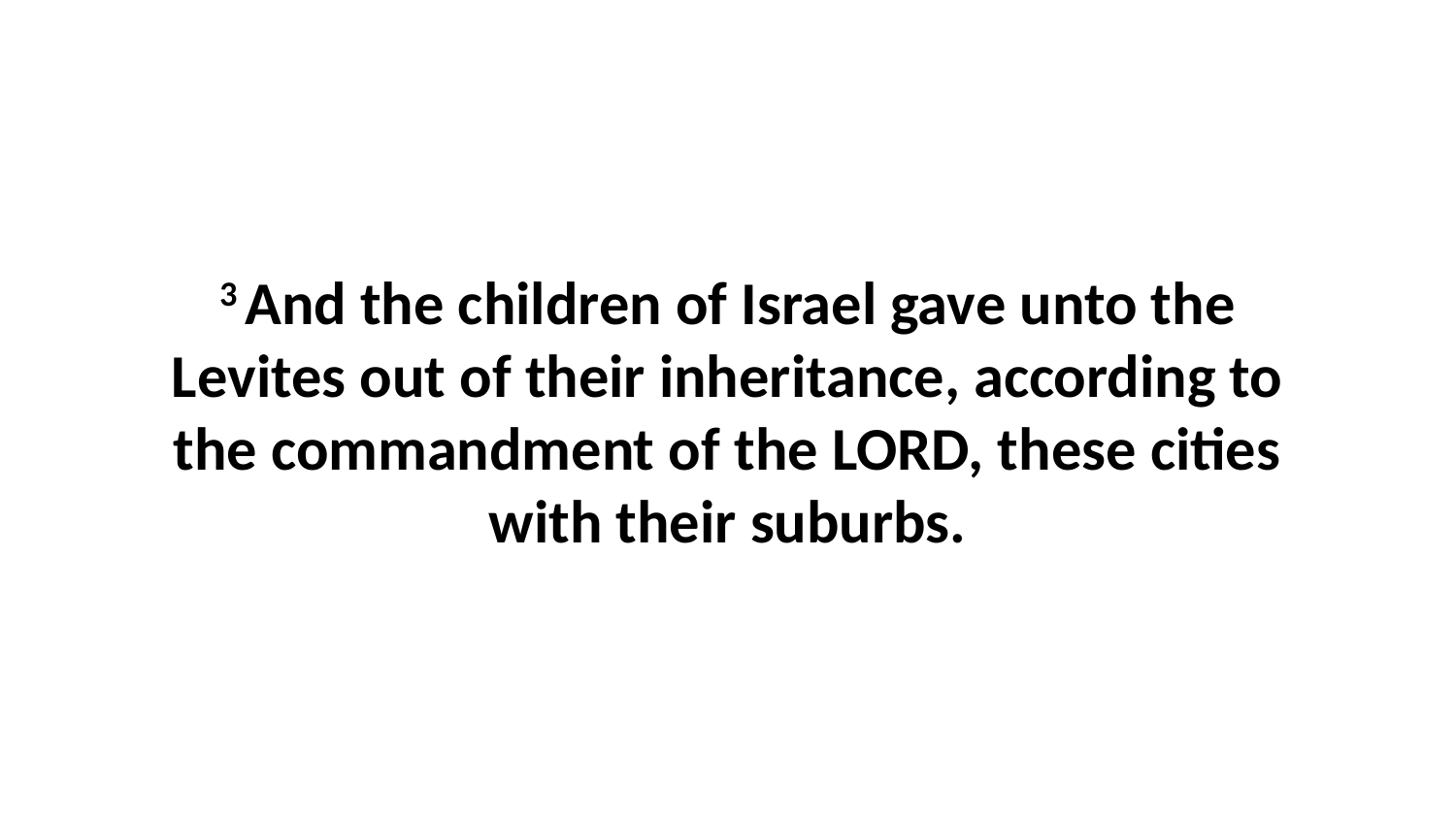

3 And the children of Israel gave unto the Levites out of their inheritance, according to the commandment of the LORD, these cities with their suburbs.